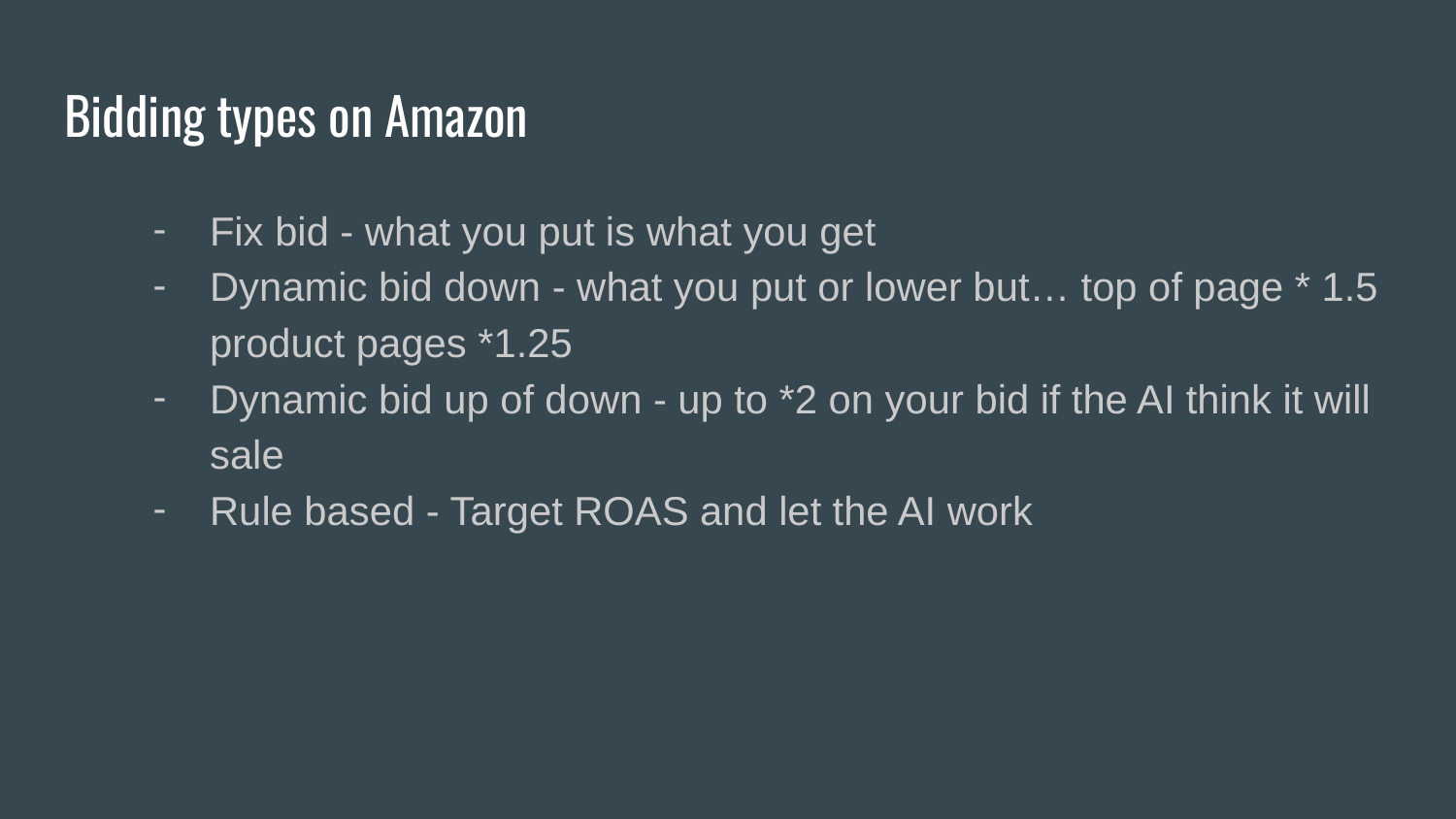

# Bidding types on Amazon
Fix bid - what you put is what you get
Dynamic bid down - what you put or lower but… top of page * 1.5 product pages *1.25
Dynamic bid up of down - up to *2 on your bid if the AI think it will sale
Rule based - Target ROAS and let the AI work